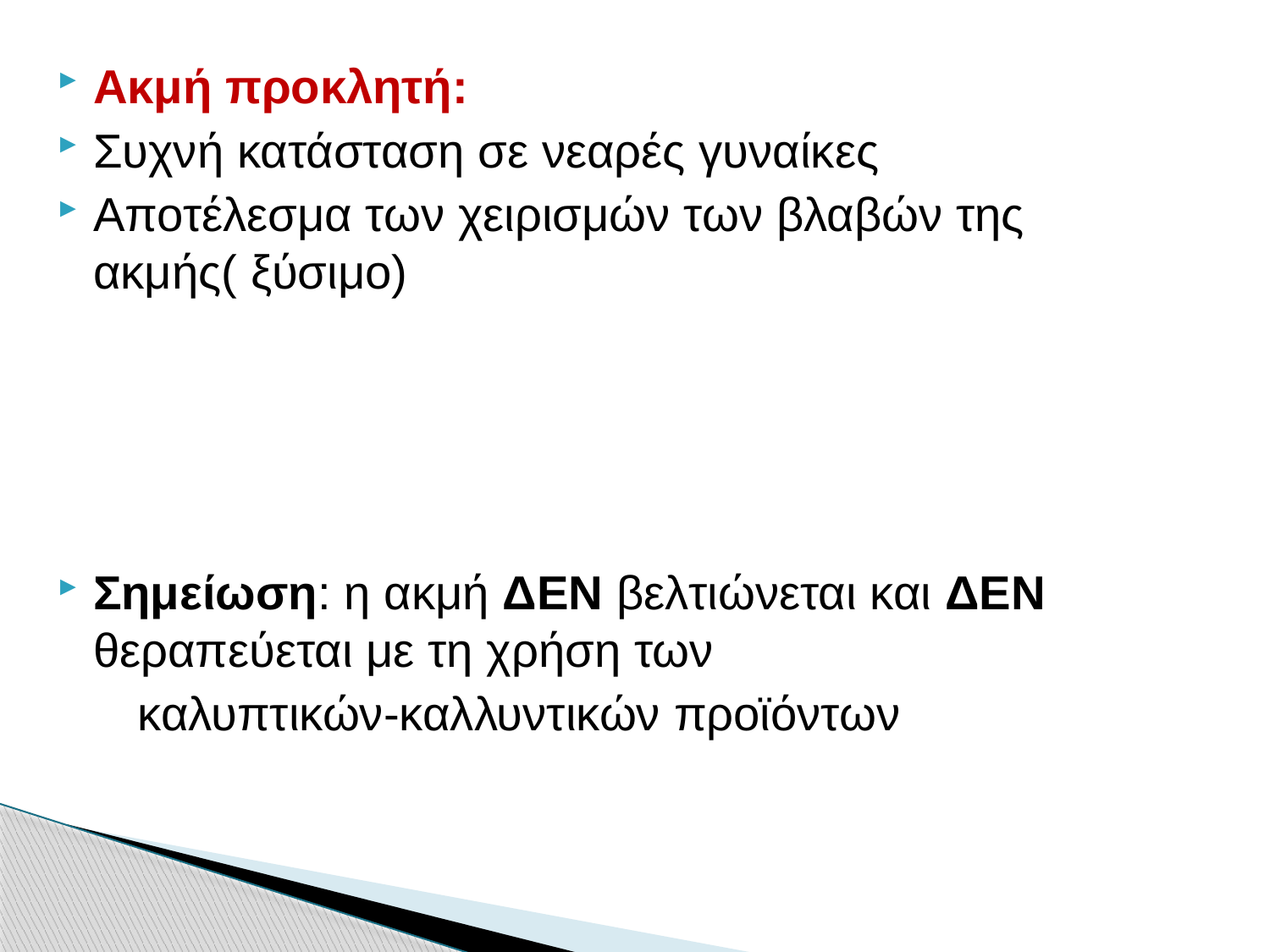

Ακμή προκλητή:
Συχνή κατάσταση σε νεαρές γυναίκες
Αποτέλεσμα των χειρισμών των βλαβών της ακμής( ξύσιμο)

Σημείωση: η ακμή ΔΕΝ βελτιώνεται και ΔΕΝ θεραπεύεται με τη χρήση των
      καλυπτικών-καλλυντικών προϊόντων